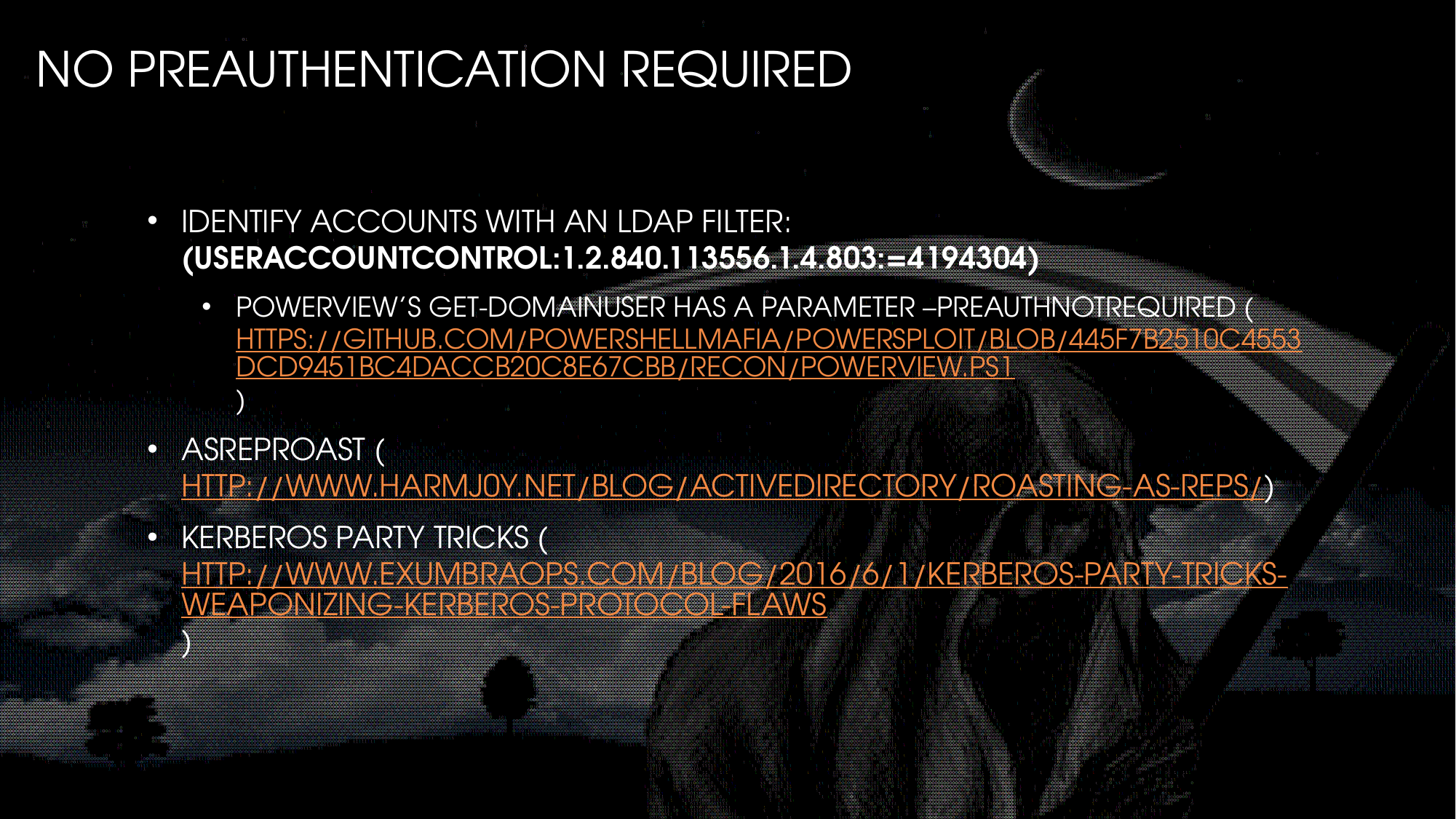

# No Preauthentication Required
Identify accounts with an LDAP filter: (userAccountControl:1.2.840.113556.1.4.803:=4194304)
PowerView’s Get-DomainUser has a parameter –PreauthNotRequired (https://github.com/PowerShellMafia/PowerSploit/blob/445f7b2510c4553dcd9451bc4daccb20c8e67cbb/Recon/PowerView.ps1)
ASREPRoast (http://www.harmj0y.net/blog/activedirectory/roasting-as-reps/)
Kerberos Party Tricks (http://www.exumbraops.com/blog/2016/6/1/kerberos-party-tricks-weaponizing-kerberos-protocol-flaws)